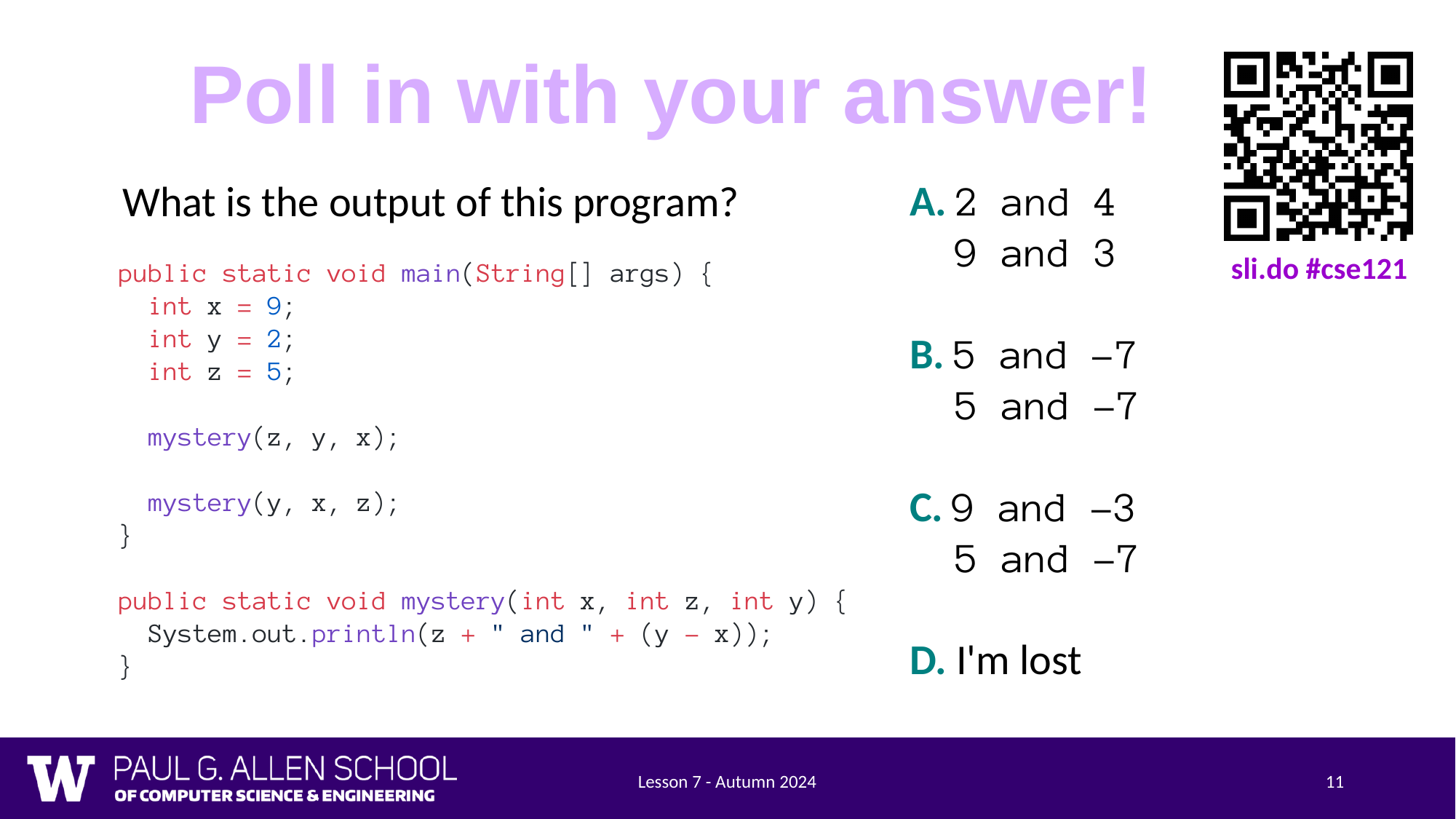

What is the output of this program?
A. 2 and 4
  9 and 3

B. 5 and -7
  5 and -7

C. 9 and -3
  5 and -7

D. I'm lost
public static void main(String[] args) {
  int x = 9;
  int y = 2;
  int z = 5;
  mystery(z, y, x);
  mystery(y, x, z);
}
public static void mystery(int x, int z, int y) {
  System.out.println(z + " and " + (y - x));
}
Lesson 7 - Autumn 2024
11